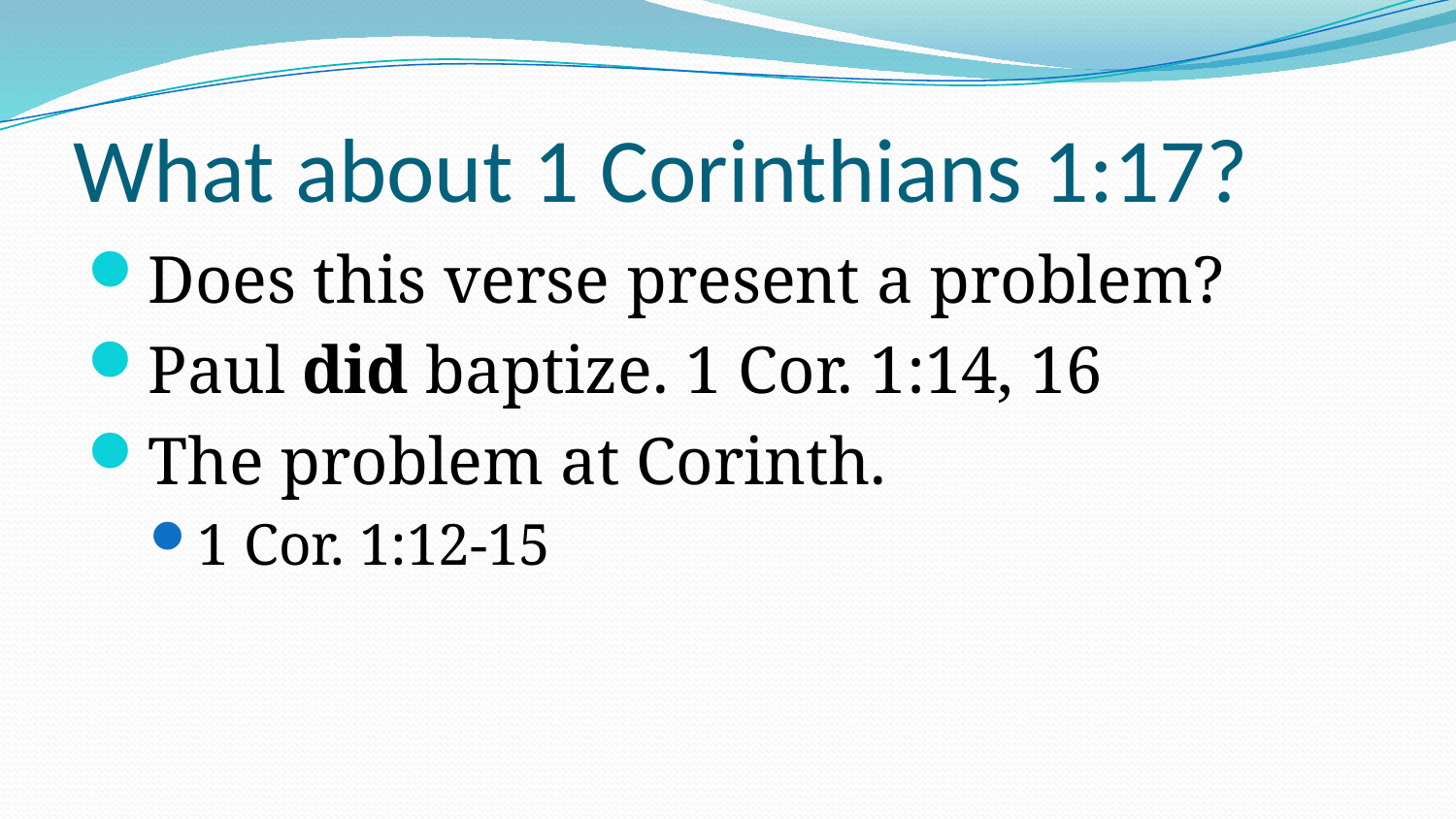

# What about 1 Corinthians 1:17?
Does this verse present a problem?
Paul did baptize. 1 Cor. 1:14, 16
The problem at Corinth.
1 Cor. 1:12-15